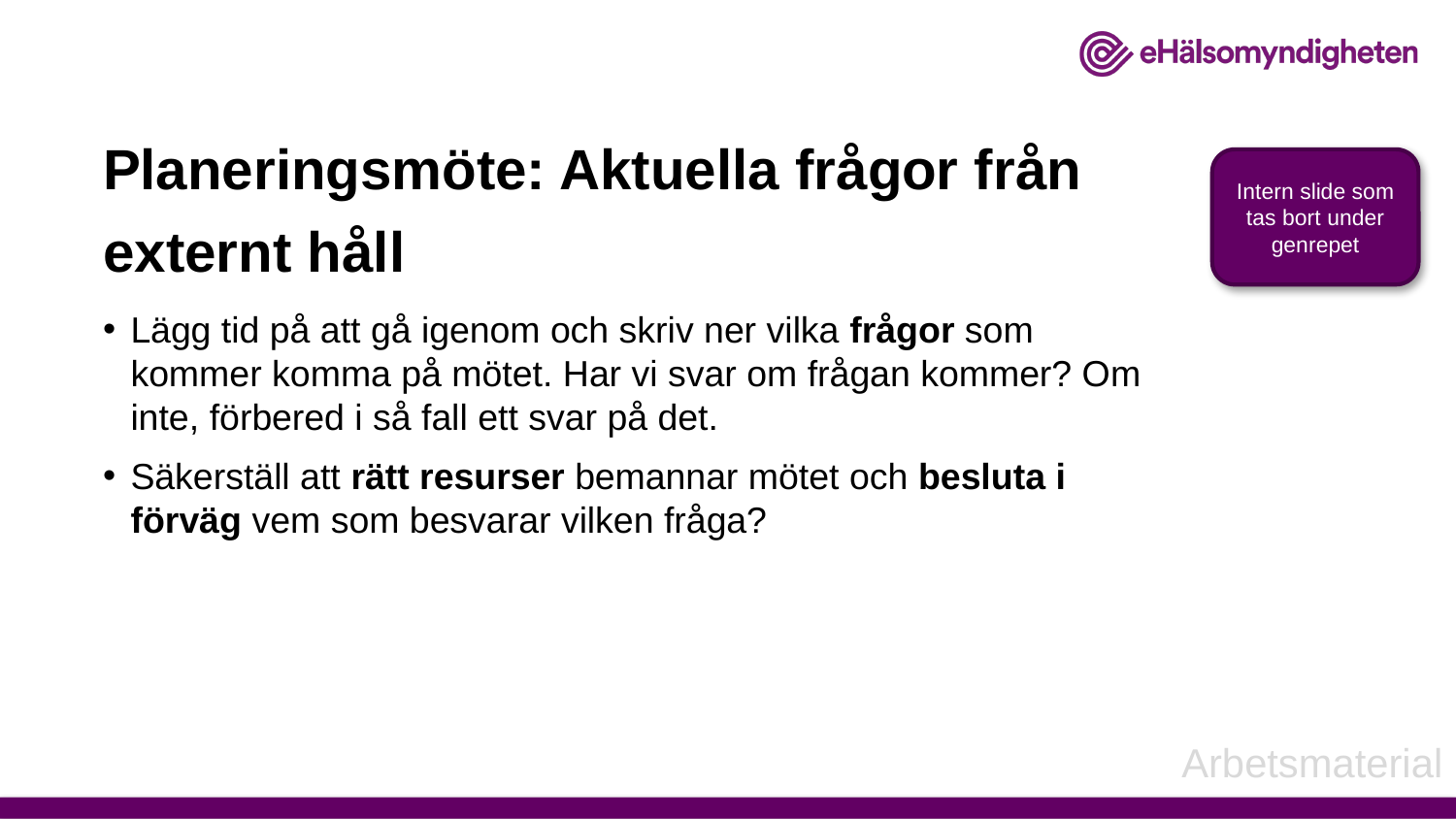

# Planeringsmöte: Aktuella frågor från externt håll
Intern slide som tas bort under genrepet
Lägg tid på att gå igenom och skriv ner vilka frågor som kommer komma på mötet. Har vi svar om frågan kommer? Om inte, förbered i så fall ett svar på det.
Säkerställ att rätt resurser bemannar mötet och besluta i förväg vem som besvarar vilken fråga?

Arbetsmaterial